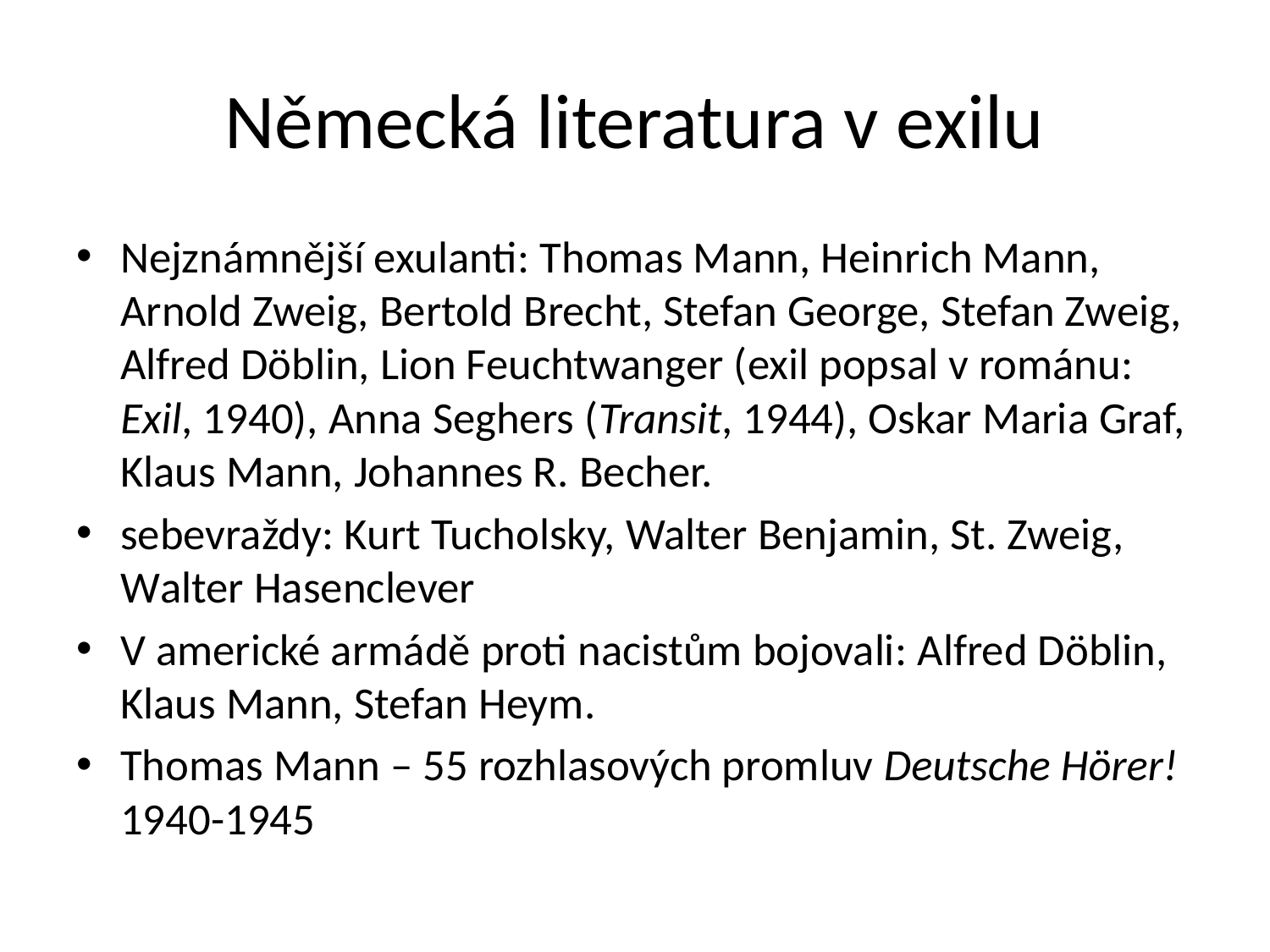

# Německá literatura v exilu
Nejznámnější exulanti: Thomas Mann, Heinrich Mann, Arnold Zweig, Bertold Brecht, Stefan George, Stefan Zweig, Alfred Döblin, Lion Feuchtwanger (exil popsal v románu: Exil, 1940), Anna Seghers (Transit, 1944), Oskar Maria Graf, Klaus Mann, Johannes R. Becher.
sebevraždy: Kurt Tucholsky, Walter Benjamin, St. Zweig, Walter Hasenclever
V americké armádě proti nacistům bojovali: Alfred Döblin, Klaus Mann, Stefan Heym.
Thomas Mann – 55 rozhlasových promluv Deutsche Hörer! 1940-1945